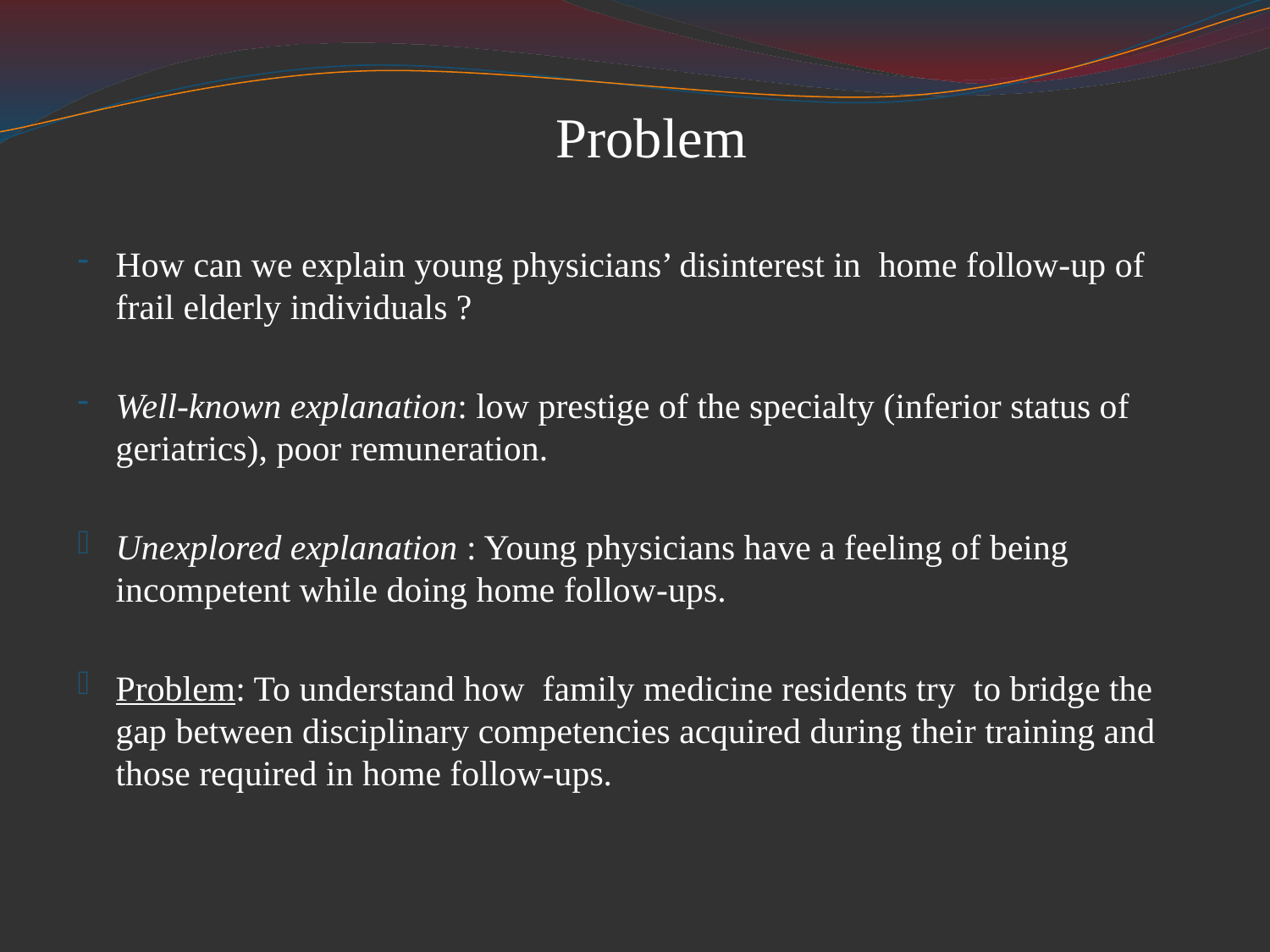

# Problem
How can we explain young physicians’ disinterest in  home follow-up of frail elderly individuals ?

Well-known explanation: low prestige of the specialty (inferior status of geriatrics), poor remuneration.

Unexplored explanation : Young physicians have a feeling of being incompetent while doing home follow-ups.

Problem: To understand how  family medicine residents try  to bridge the gap between disciplinary competencies acquired during their training and those required in home follow-ups.